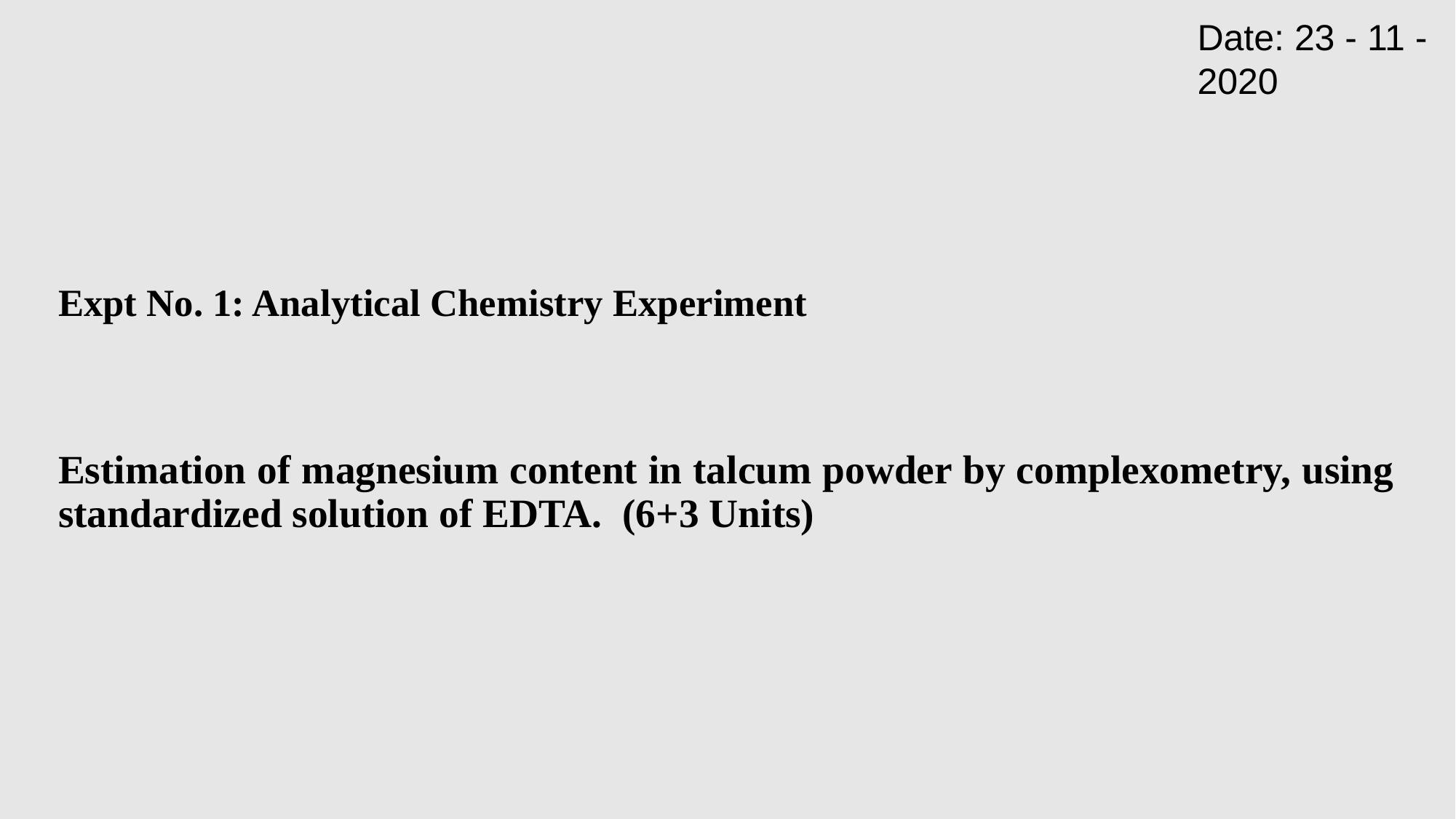

Date: 23 - 11 - 2020
# Expt No. 1: Analytical Chemistry Experiment

Estimation of magnesium content in talcum powder by complexometry, using standardized solution of EDTA.  (6+3 Units)